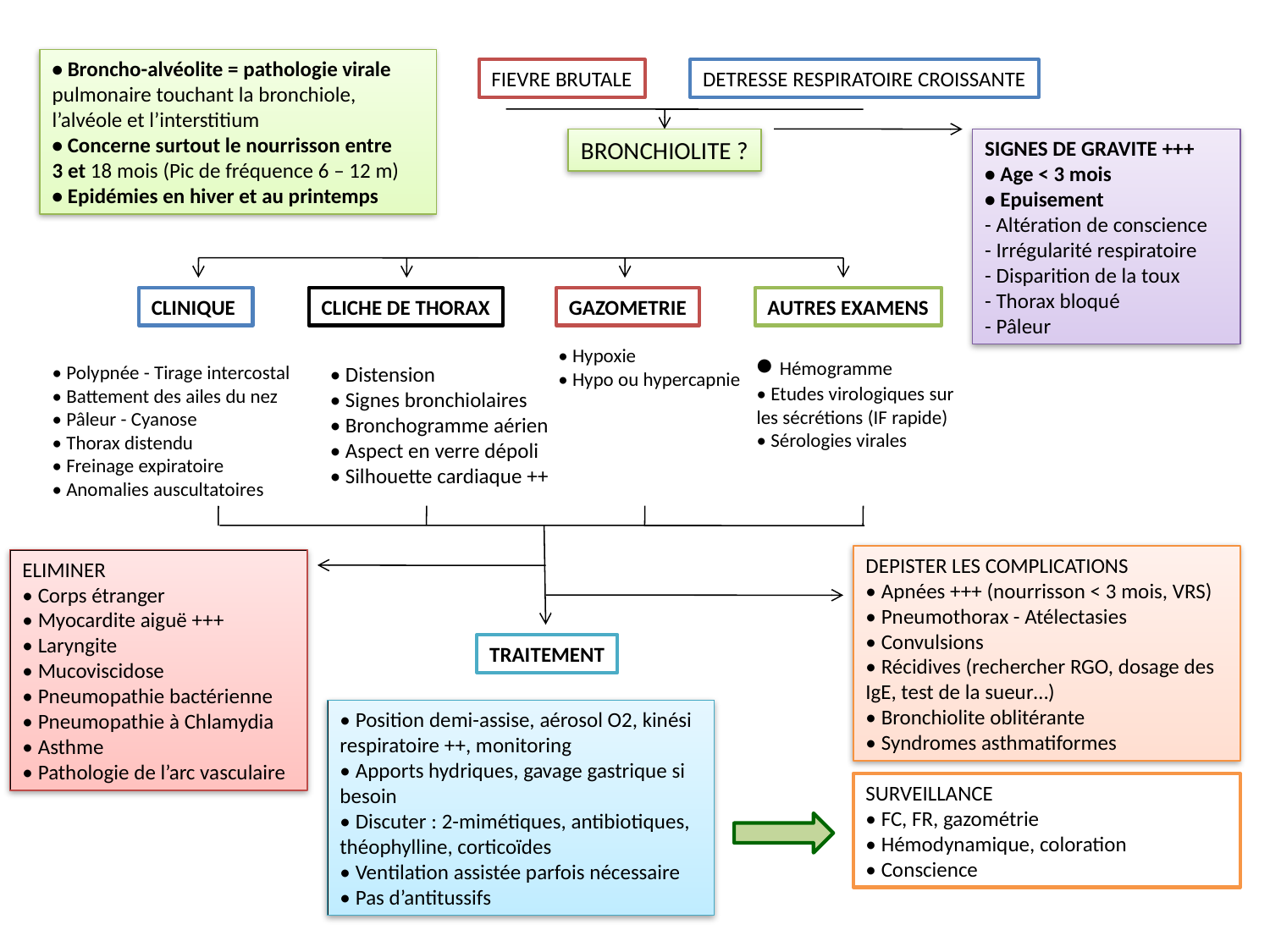

• Broncho-alvéolite = pathologie virale
pulmonaire touchant la bronchiole,
l’alvéole et l’interstitium
• Concerne surtout le nourrisson entre
3 et 18 mois (Pic de fréquence 6 – 12 m)
• Epidémies en hiver et au printemps
FIEVRE BRUTALE
DETRESSE RESPIRATOIRE CROISSANTE
BRONCHIOLITE ?
SIGNES DE GRAVITE +++
• Age < 3 mois
• Epuisement
- Altération de conscience
- Irrégularité respiratoire
- Disparition de la toux
- Thorax bloqué
- Pâleur
CLINIQUE
CLICHE DE THORAX
GAZOMETRIE
AUTRES EXAMENS
• Hypoxie
• Hypo ou hypercapnie
• Hémogramme
• Etudes virologiques sur
les sécrétions (IF rapide)
• Sérologies virales
• Polypnée - Tirage intercostal
• Battement des ailes du nez
• Pâleur - Cyanose
• Thorax distendu
• Freinage expiratoire
• Anomalies auscultatoires
• Distension
• Signes bronchiolaires
• Bronchogramme aérien
• Aspect en verre dépoli
• Silhouette cardiaque ++
DEPISTER LES COMPLICATIONS
• Apnées +++ (nourrisson < 3 mois, VRS)
• Pneumothorax - Atélectasies
• Convulsions
• Récidives (rechercher RGO, dosage des
IgE, test de la sueur…)
• Bronchiolite oblitérante
• Syndromes asthmatiformes
ELIMINER
• Corps étranger
• Myocardite aiguë +++
• Laryngite
• Mucoviscidose
• Pneumopathie bactérienne
• Pneumopathie à Chlamydia
• Asthme
• Pathologie de l’arc vasculaire
TRAITEMENT
• Position demi-assise, aérosol O2, kinési respiratoire ++, monitoring
• Apports hydriques, gavage gastrique si besoin
• Discuter : 2-mimétiques, antibiotiques, théophylline, corticoïdes
• Ventilation assistée parfois nécessaire
• Pas d’antitussifs
SURVEILLANCE
• FC, FR, gazométrie
• Hémodynamique, coloration
• Conscience